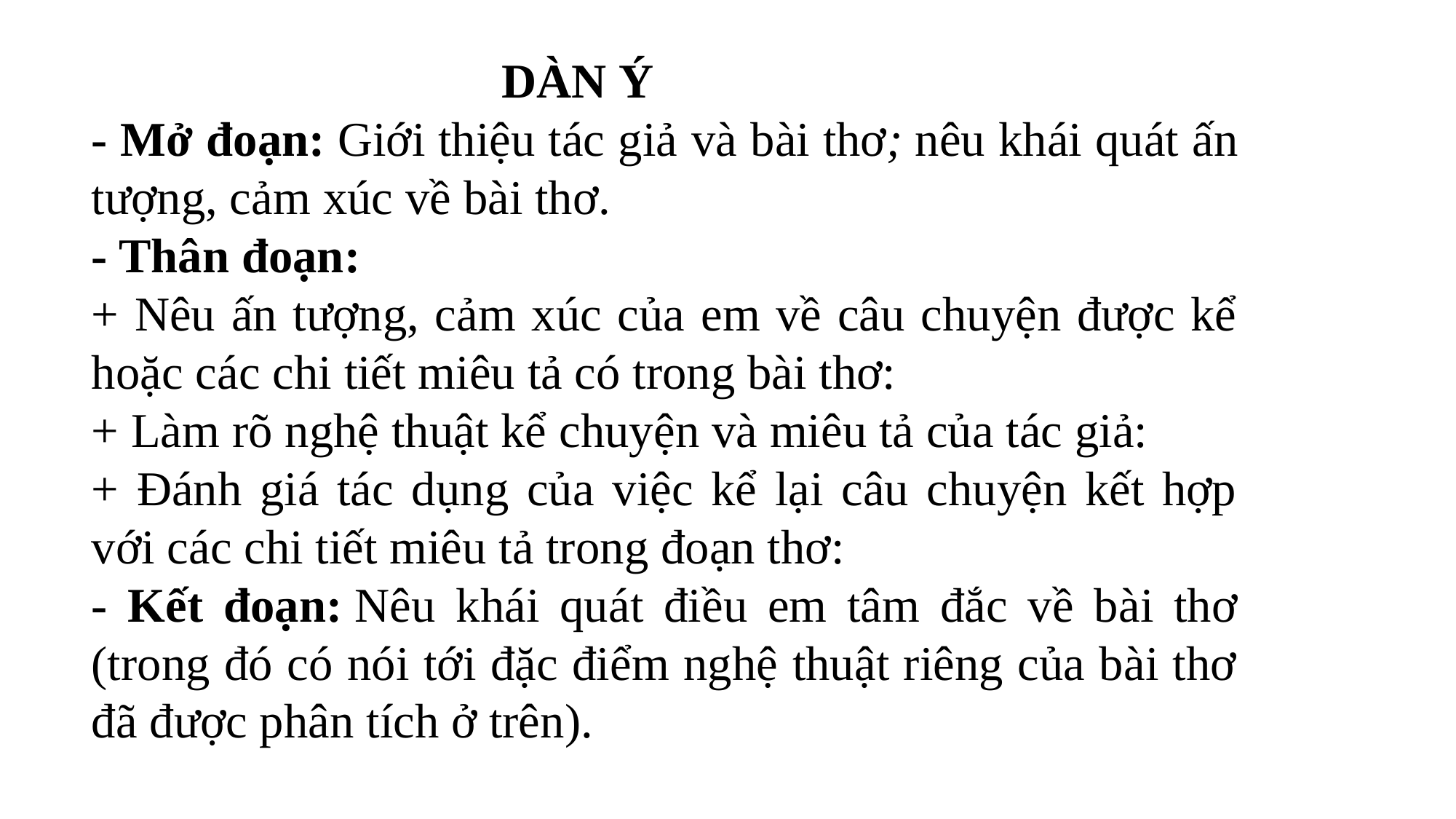

DÀN Ý
- Mở đoạn: Giới thiệu tác giả và bài thơ; nêu khái quát ấn tượng, cảm xúc về bài thơ.
- Thân đoạn:
+ Nêu ấn tượng, cảm xúc của em về câu chuyện được kể hoặc các chi tiết miêu tả có trong bài thơ:
+ Làm rõ nghệ thuật kể chuyện và miêu tả của tác giả:
+ Đánh giá tác dụng của việc kể lại câu chuyện kết hợp với các chi tiết miêu tả trong đoạn thơ:
- Kết đoạn: Nêu khái quát điều em tâm đắc về bài thơ (trong đó có nói tới đặc điểm nghệ thuật riêng của bài thơ đã được phân tích ở trên).